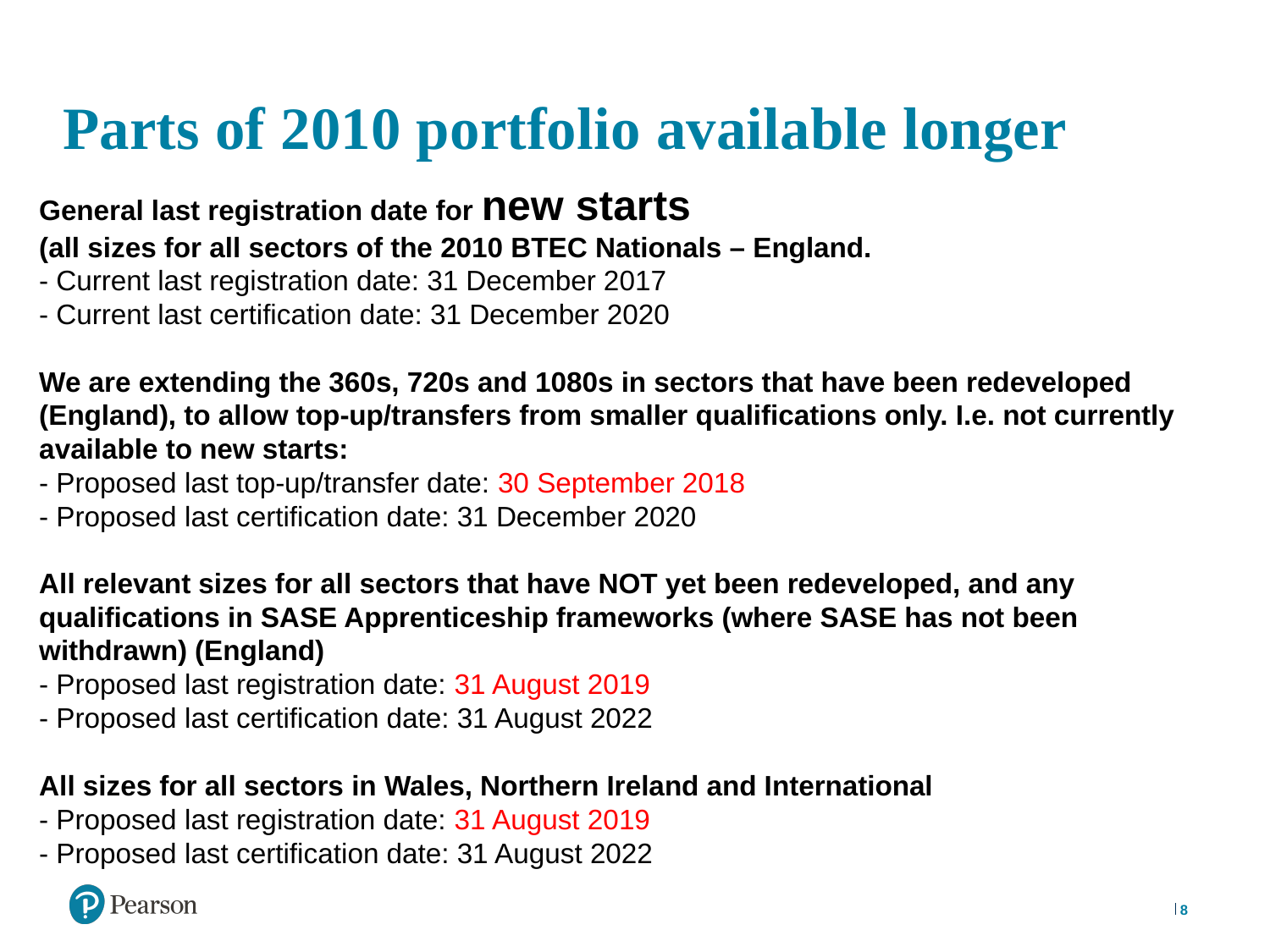

# Parts of 2010 portfolio available longer
General last registration date for new starts
(all sizes for all sectors of the 2010 BTEC Nationals – England.
- Current last registration date: 31 December 2017
- Current last certification date: 31 December 2020

We are extending the 360s, 720s and 1080s in sectors that have been redeveloped (England), to allow top-up/transfers from smaller qualifications only. I.e. not currently available to new starts:
- Proposed last top-up/transfer date: 30 September 2018
- Proposed last certification date: 31 December 2020

All relevant sizes for all sectors that have NOT yet been redeveloped, and any qualifications in SASE Apprenticeship frameworks (where SASE has not been withdrawn) (England)
- Proposed last registration date: 31 August 2019
- Proposed last certification date: 31 August 2022

All sizes for all sectors in Wales, Northern Ireland and International
- Proposed last registration date: 31 August 2019
- Proposed last certification date: 31 August 2022

8